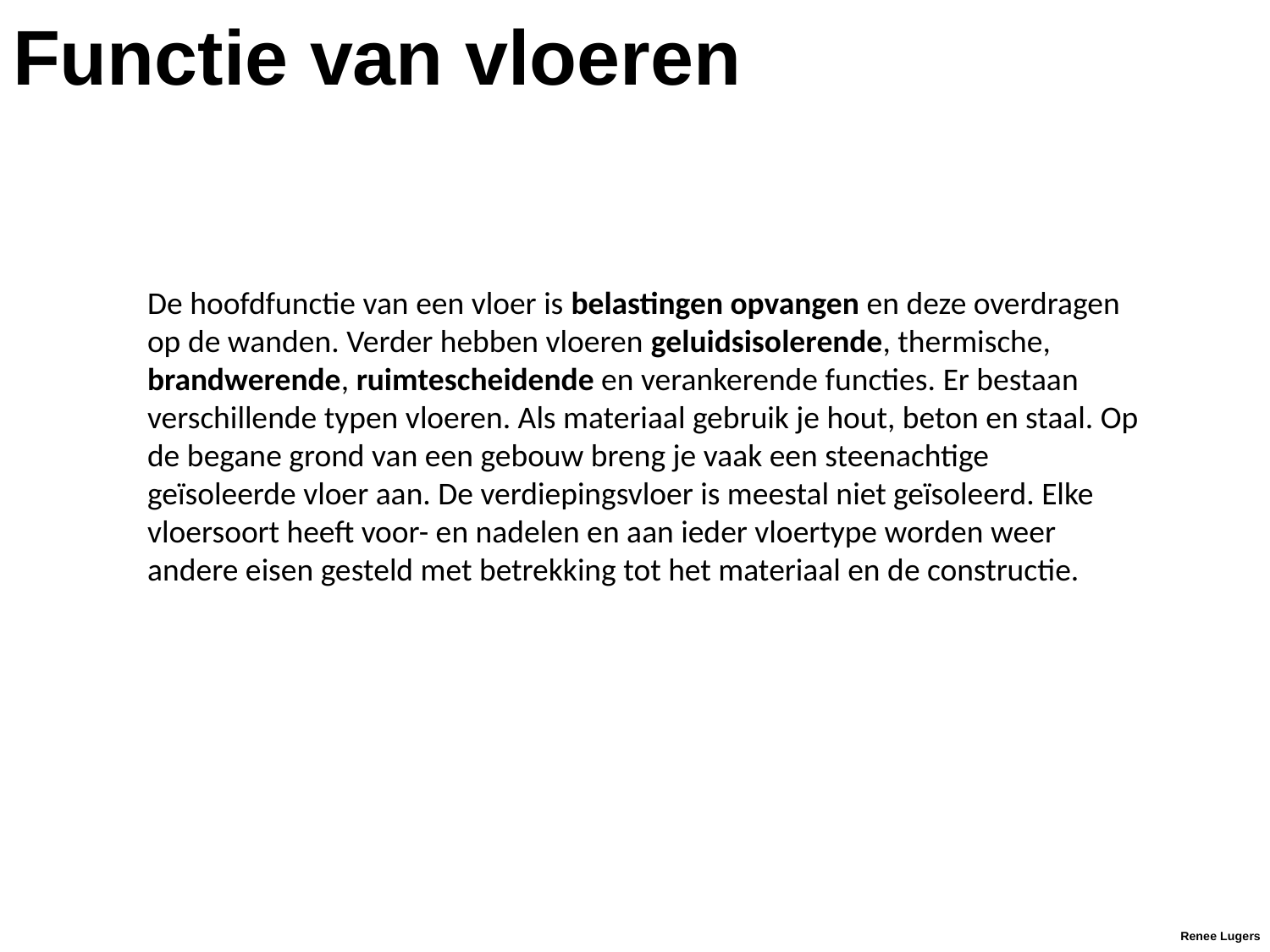

# Functie van vloeren
De hoofdfunctie van een vloer is belastingen opvangen en deze overdragen op de wanden. Verder hebben vloeren geluidsisolerende, thermische, brandwerende, ruimtescheidende en verankerende functies. Er bestaan verschillende typen vloeren. Als materiaal gebruik je hout, beton en staal. Op de begane grond van een gebouw breng je vaak een steenachtige geïsoleerde vloer aan. De verdiepingsvloer is meestal niet geïsoleerd. Elke vloersoort heeft voor- en nadelen en aan ieder vloertype worden weer andere eisen gesteld met betrekking tot het materiaal en de constructie.

Renee Lugers